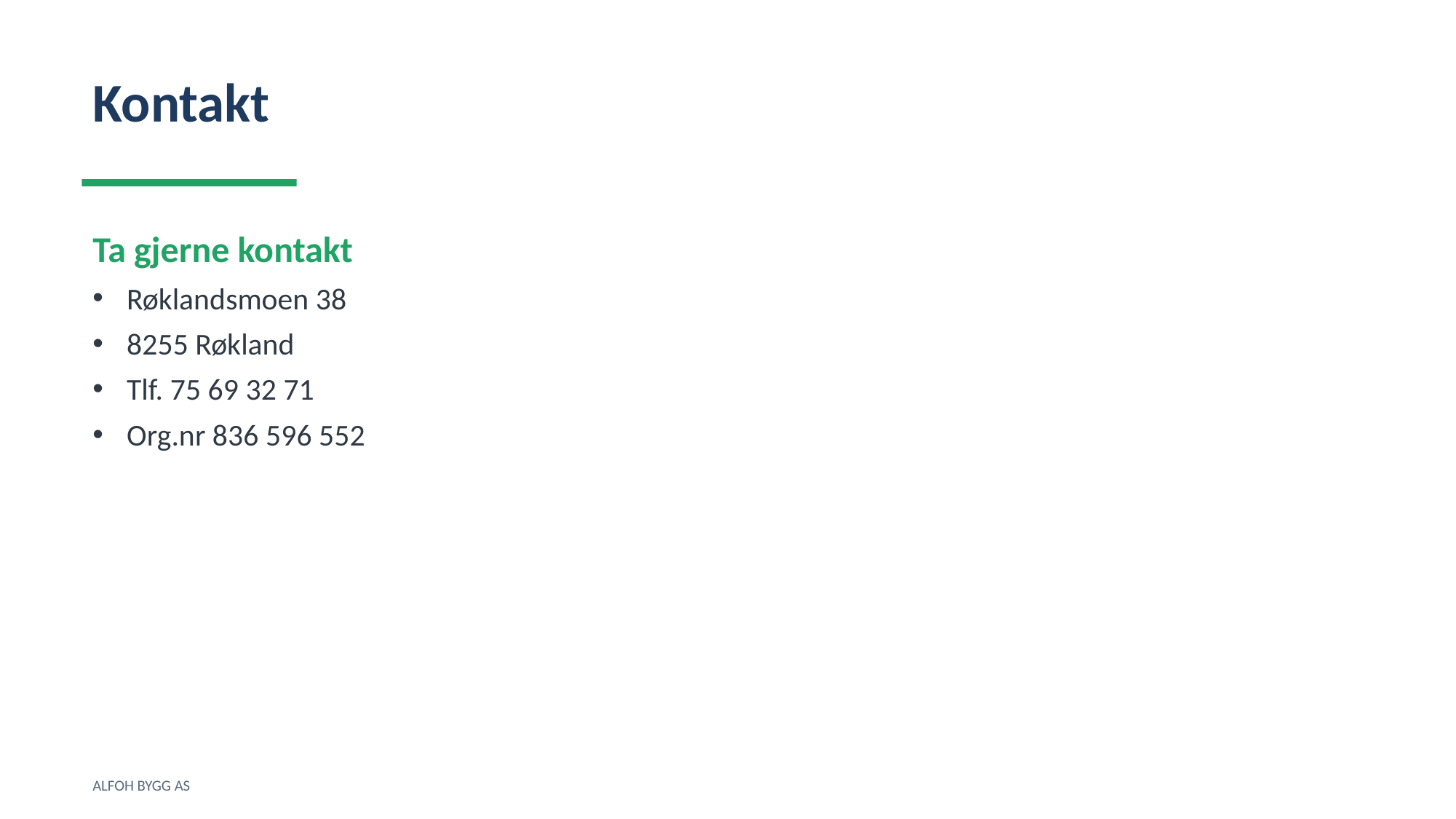

Kontakt

Ta gjerne kontakt
Røklandsmoen 38
8255 Røkland
Tlf. 75 69 32 71
Org.nr 836 596 552
ALFOH BYGG AS